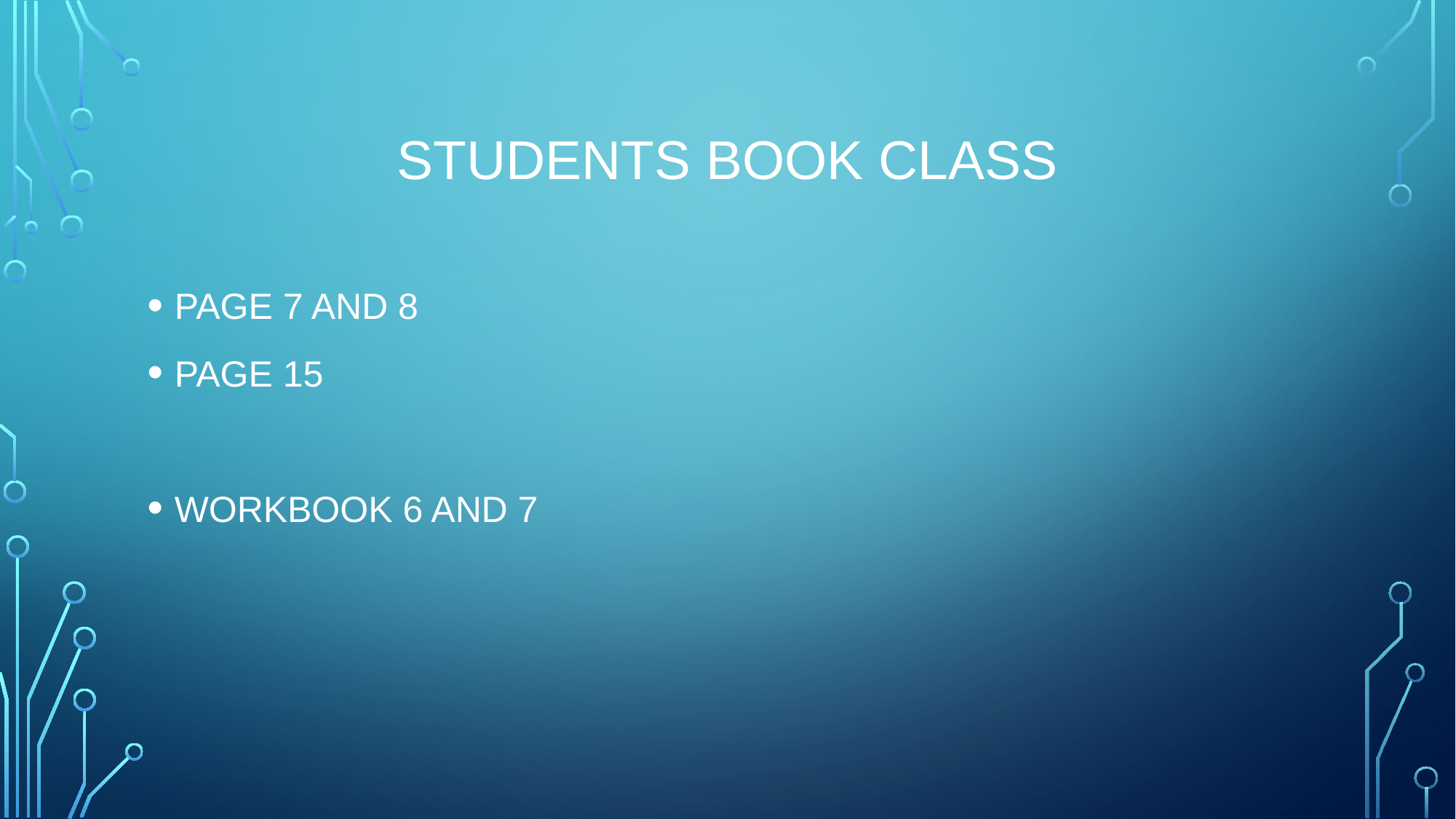

# STUDENTS BOOK CLASS
PAGE 7 AND 8
PAGE 15

WORKBOOK 6 AND 7